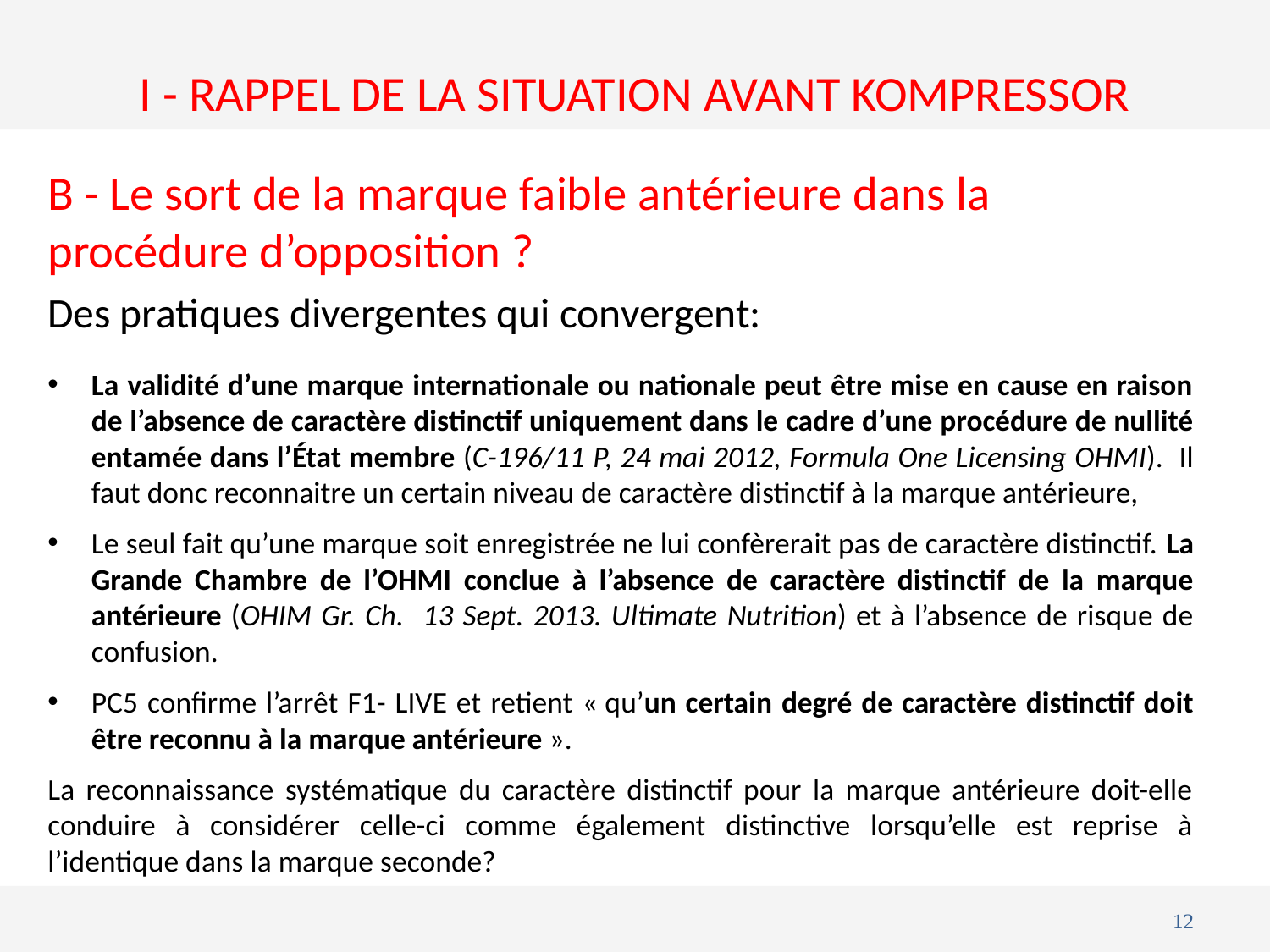

# I - RAPPEL DE LA SITUATION AVANT KOMPRESSOR
B - Le sort de la marque faible antérieure dans la procédure d’opposition ?
Des pratiques divergentes qui convergent:

La validité d’une marque internationale ou nationale peut être mise en cause en raison de l’absence de caractère distinctif uniquement dans le cadre d’une procédure de nullité entamée dans l’État membre (C-196/11 P, 24 mai 2012, Formula One Licensing OHMI).  Il faut donc reconnaitre un certain niveau de caractère distinctif à la marque antérieure,
Le seul fait qu’une marque soit enregistrée ne lui confèrerait pas de caractère distinctif. La Grande Chambre de l’OHMI conclue à l’absence de caractère distinctif de la marque antérieure (OHIM Gr. Ch.  13 Sept. 2013. Ultimate Nutrition) et à l’absence de risque de confusion.
PC5 confirme l’arrêt F1- LIVE et retient « qu’un certain degré de caractère distinctif doit être reconnu à la marque antérieure ».
La reconnaissance systématique du caractère distinctif pour la marque antérieure doit-elle conduire à considérer celle-ci comme également distinctive lorsqu’elle est reprise à l’identique dans la marque seconde?
12